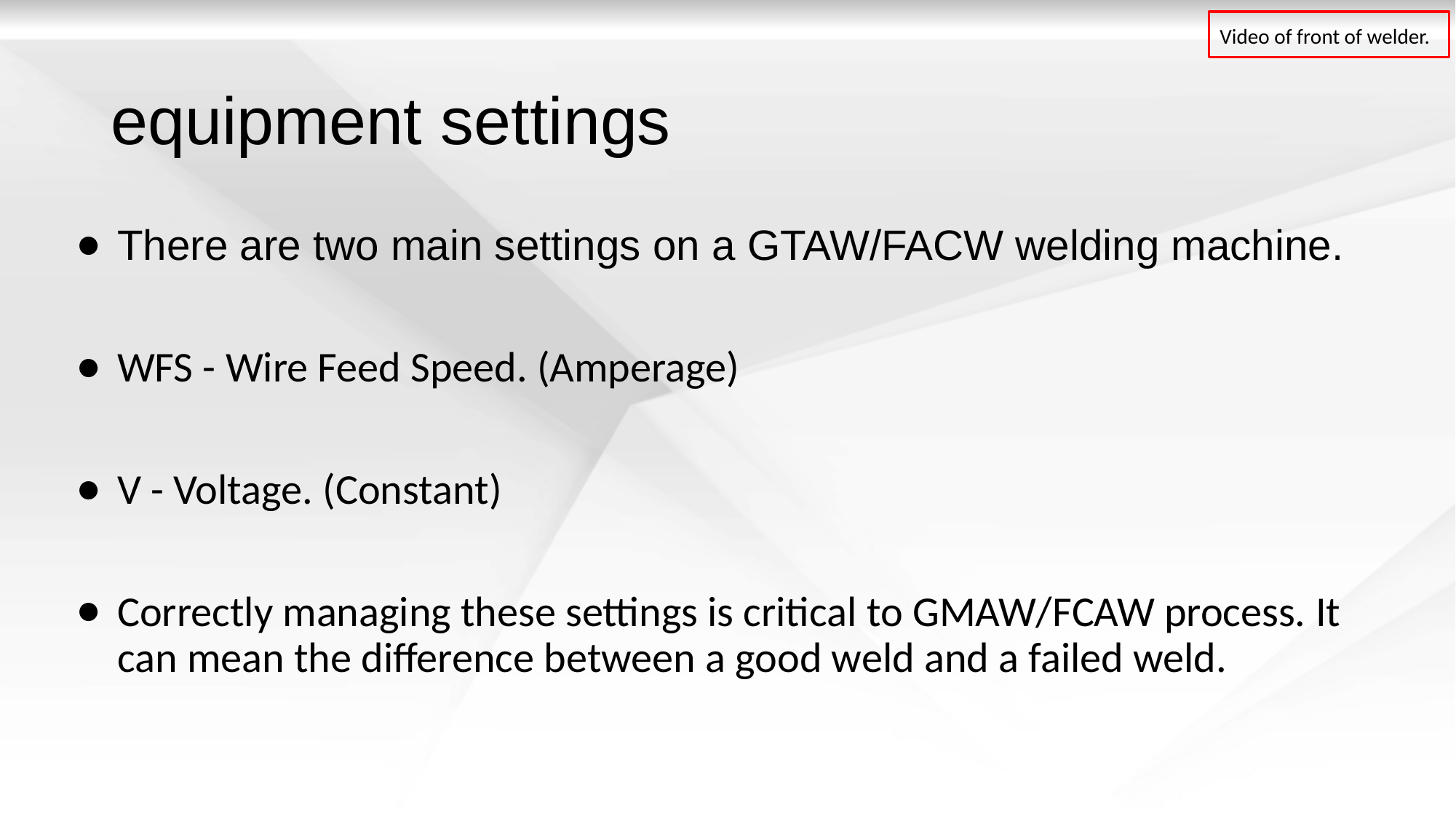

Video of front of welder.
# equipment settings
There are two main settings on a GTAW/FACW welding machine.

WFS - Wire Feed Speed. (Amperage)

V - Voltage. (Constant)

Correctly managing these settings is critical to GMAW/FCAW process. It can mean the difference between a good weld and a failed weld.